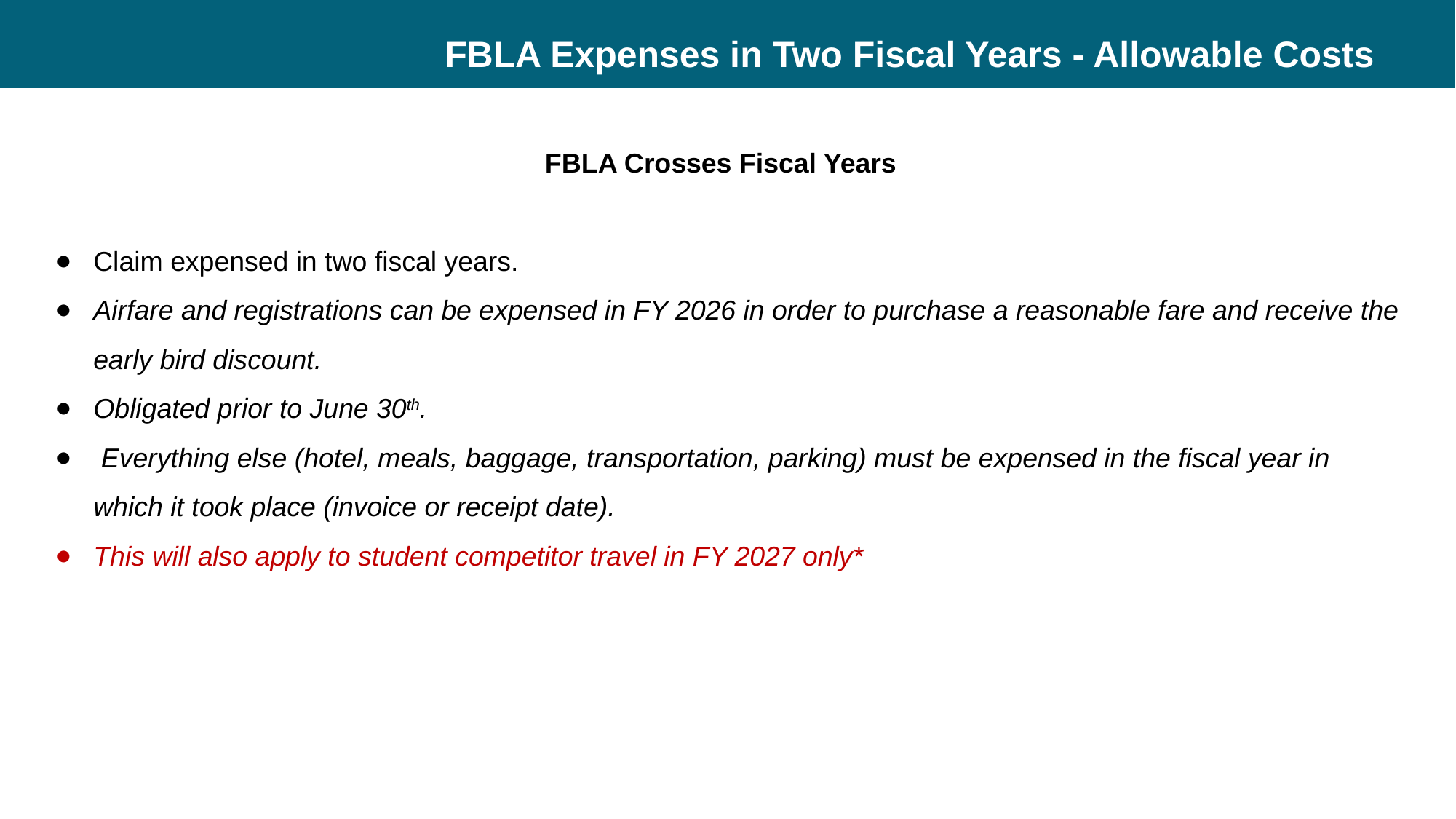

# FBLA Expenses in Two Fiscal Years - Allowable Costs
FBLA Crosses Fiscal Years

Claim expensed in two fiscal years.
Airfare and registrations can be expensed in FY 2026 in order to purchase a reasonable fare and receive the early bird discount.
Obligated prior to June 30th.
 Everything else (hotel, meals, baggage, transportation, parking) must be expensed in the fiscal year in which it took place (invoice or receipt date).
This will also apply to student competitor travel in FY 2027 only*